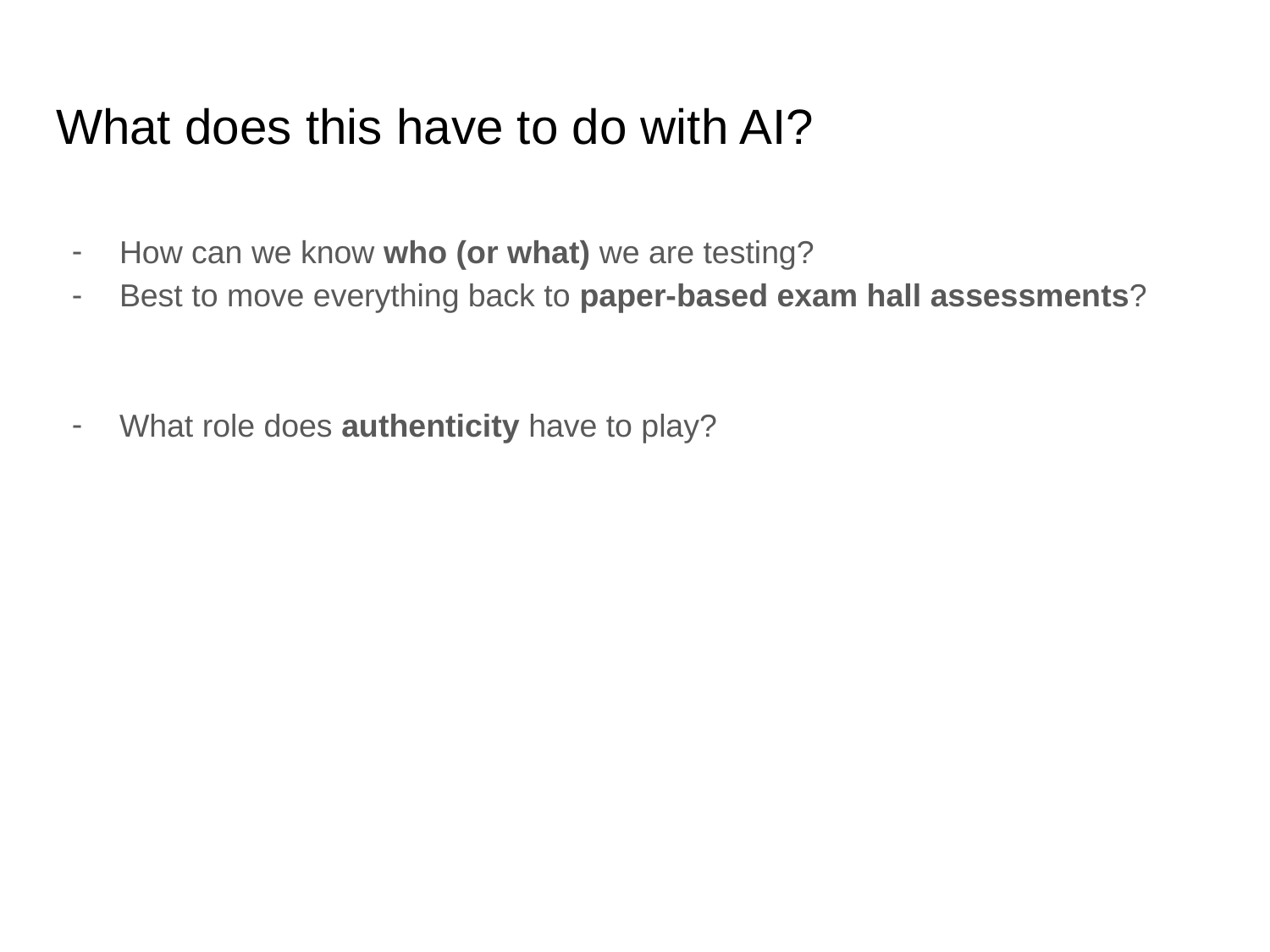

# What does this have to do with AI?
How can we know who (or what) we are testing?
Best to move everything back to paper-based exam hall assessments?

What role does authenticity have to play?